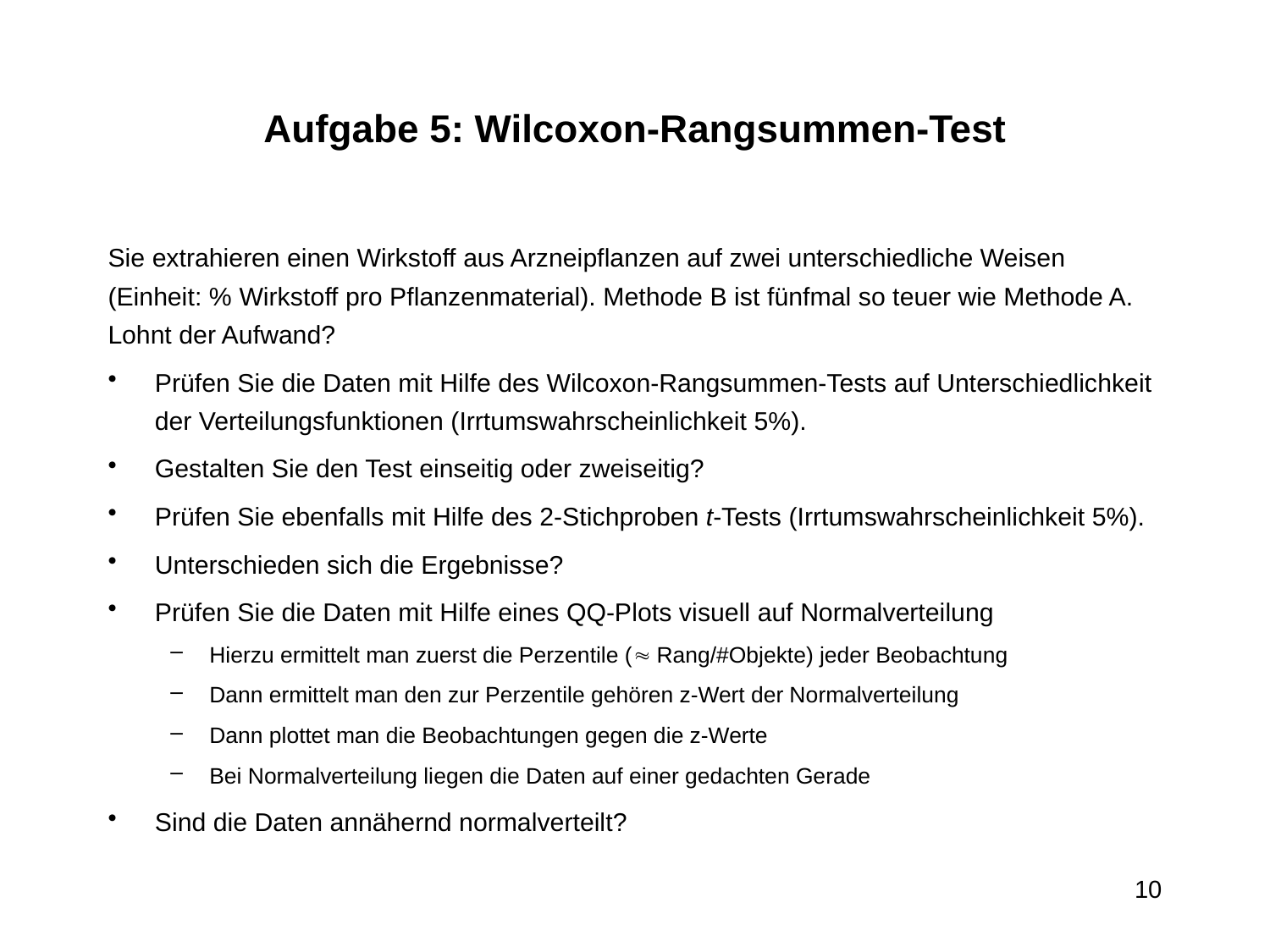

# Aufgabe 5: Wilcoxon-Rangsummen-Test
Sie extrahieren einen Wirkstoff aus Arzneipflanzen auf zwei unterschiedliche Weisen (Einheit: % Wirkstoff pro Pflanzenmaterial). Methode B ist fünfmal so teuer wie Methode A. Lohnt der Aufwand?
Prüfen Sie die Daten mit Hilfe des Wilcoxon-Rangsummen-Tests auf Unterschiedlichkeit der Verteilungsfunktionen (Irrtumswahrscheinlichkeit 5%).
Gestalten Sie den Test einseitig oder zweiseitig?
Prüfen Sie ebenfalls mit Hilfe des 2-Stichproben t-Tests (Irrtumswahrscheinlichkeit 5%).
Unterschieden sich die Ergebnisse?
Prüfen Sie die Daten mit Hilfe eines QQ-Plots visuell auf Normalverteilung
Hierzu ermittelt man zuerst die Perzentile (≈ Rang/#Objekte) jeder Beobachtung
Dann ermittelt man den zur Perzentile gehören z-Wert der Normalverteilung
Dann plottet man die Beobachtungen gegen die z-Werte
Bei Normalverteilung liegen die Daten auf einer gedachten Gerade
Sind die Daten annähernd normalverteilt?
10